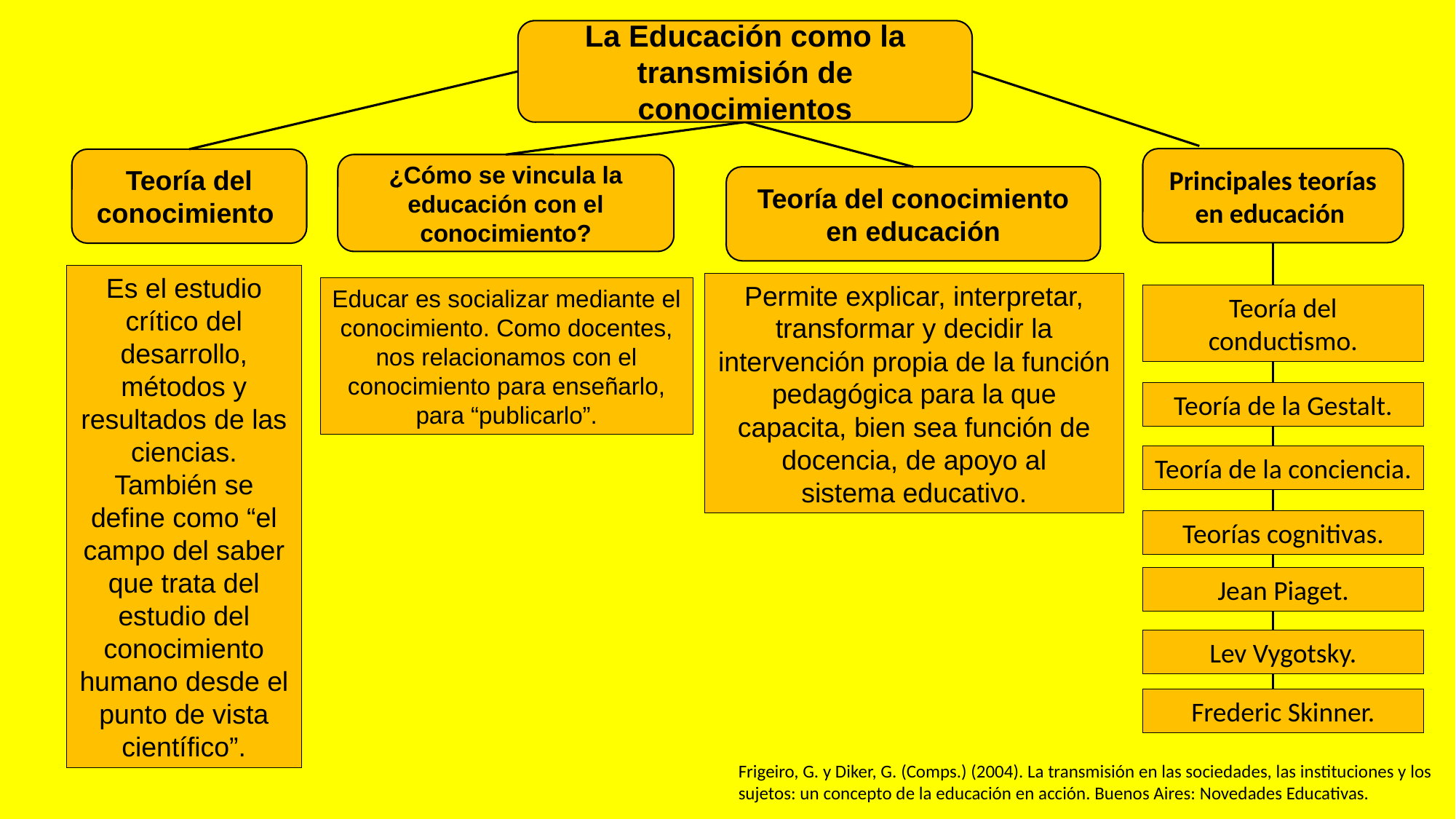

La Educación como la transmisión de conocimientos
Principales teorías en educación
Teoría del conocimiento
¿Cómo se vincula la educación con el conocimiento?
Teoría del conocimiento en educación
Es el estudio crítico del desarrollo, métodos y resultados de las ciencias. También se define como “el campo del saber que trata del estudio del conocimiento humano desde el punto de vista científico”.
Permite explicar, interpretar, transformar y decidir la intervención propia de la función pedagógica para la que capacita, bien sea función de docencia, de apoyo al sistema educativo.
Educar es socializar mediante el conocimiento. Como docentes, nos relacionamos con el conocimiento para enseñarlo, para “publicarlo”.
Teoría del conductismo.
Teoría de la Gestalt.
Teoría de la conciencia.
Teorías cognitivas.
Jean Piaget.
Lev Vygotsky.
Frederic Skinner.
Frigeiro, G. y Diker, G. (Comps.) (2004). La transmisión en las sociedades, las instituciones y los sujetos: un concepto de la educación en acción. Buenos Aires: Novedades Educativas.